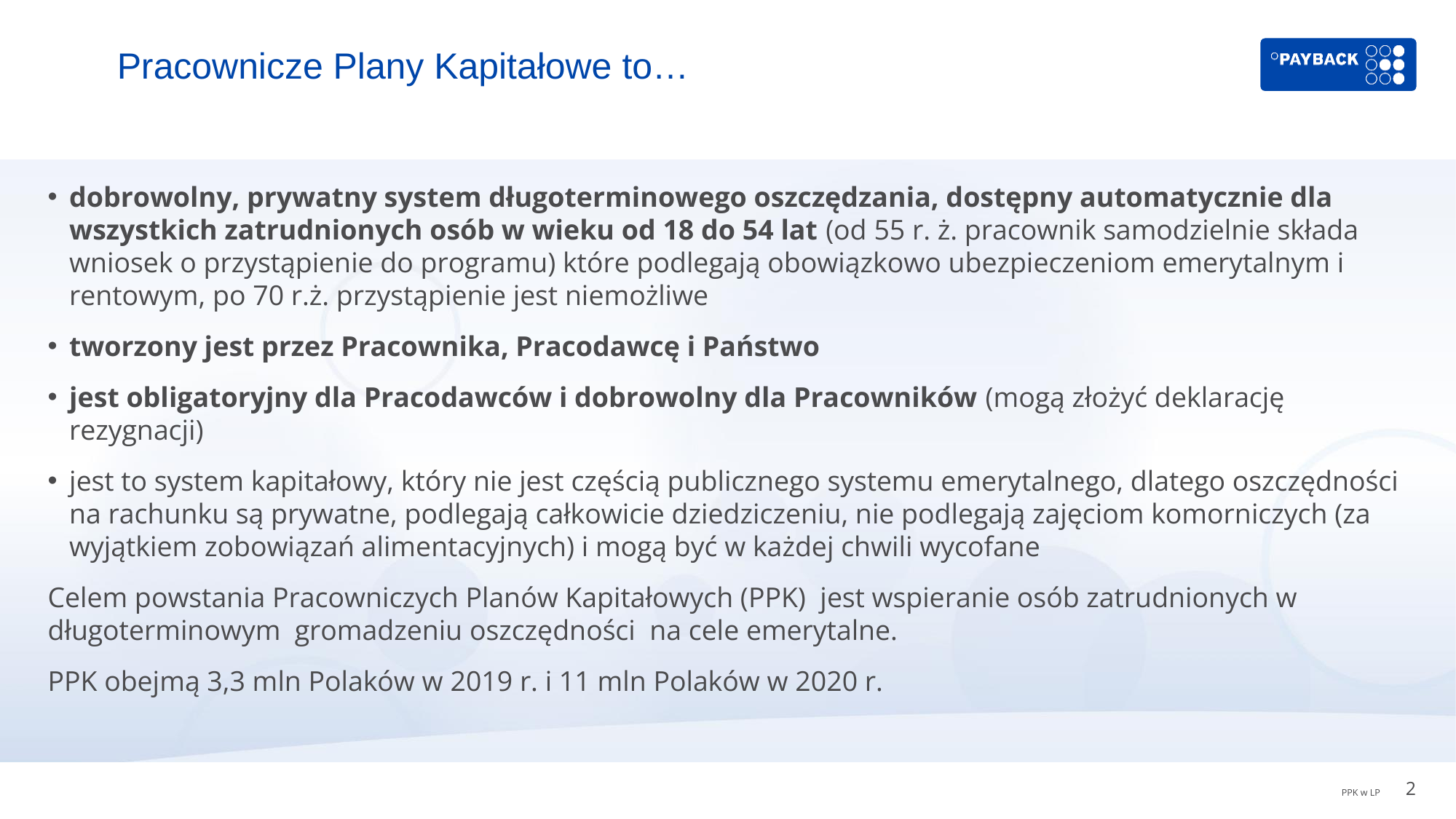

# Pracownicze Plany Kapitałowe to…
dobrowolny, prywatny system długoterminowego oszczędzania, dostępny automatycznie dla wszystkich zatrudnionych osób w wieku od 18 do 54 lat (od 55 r. ż. pracownik samodzielnie składa wniosek o przystąpienie do programu) które podlegają obowiązkowo ubezpieczeniom emerytalnym i rentowym, po 70 r.ż. przystąpienie jest niemożliwe
tworzony jest przez Pracownika, Pracodawcę i Państwo
jest obligatoryjny dla Pracodawców i dobrowolny dla Pracowników (mogą złożyć deklarację rezygnacji)
jest to system kapitałowy, który nie jest częścią publicznego systemu emerytalnego, dlatego oszczędności na rachunku są prywatne, podlegają całkowicie dziedziczeniu, nie podlegają zajęciom komorniczych (za wyjątkiem zobowiązań alimentacyjnych) i mogą być w każdej chwili wycofane
Celem powstania Pracowniczych Planów Kapitałowych (PPK)  jest wspieranie osób zatrudnionych w długoterminowym  gromadzeniu oszczędności  na cele emerytalne.
PPK obejmą 3,3 mln Polaków w 2019 r. i 11 mln Polaków w 2020 r.

2
PPK w LP